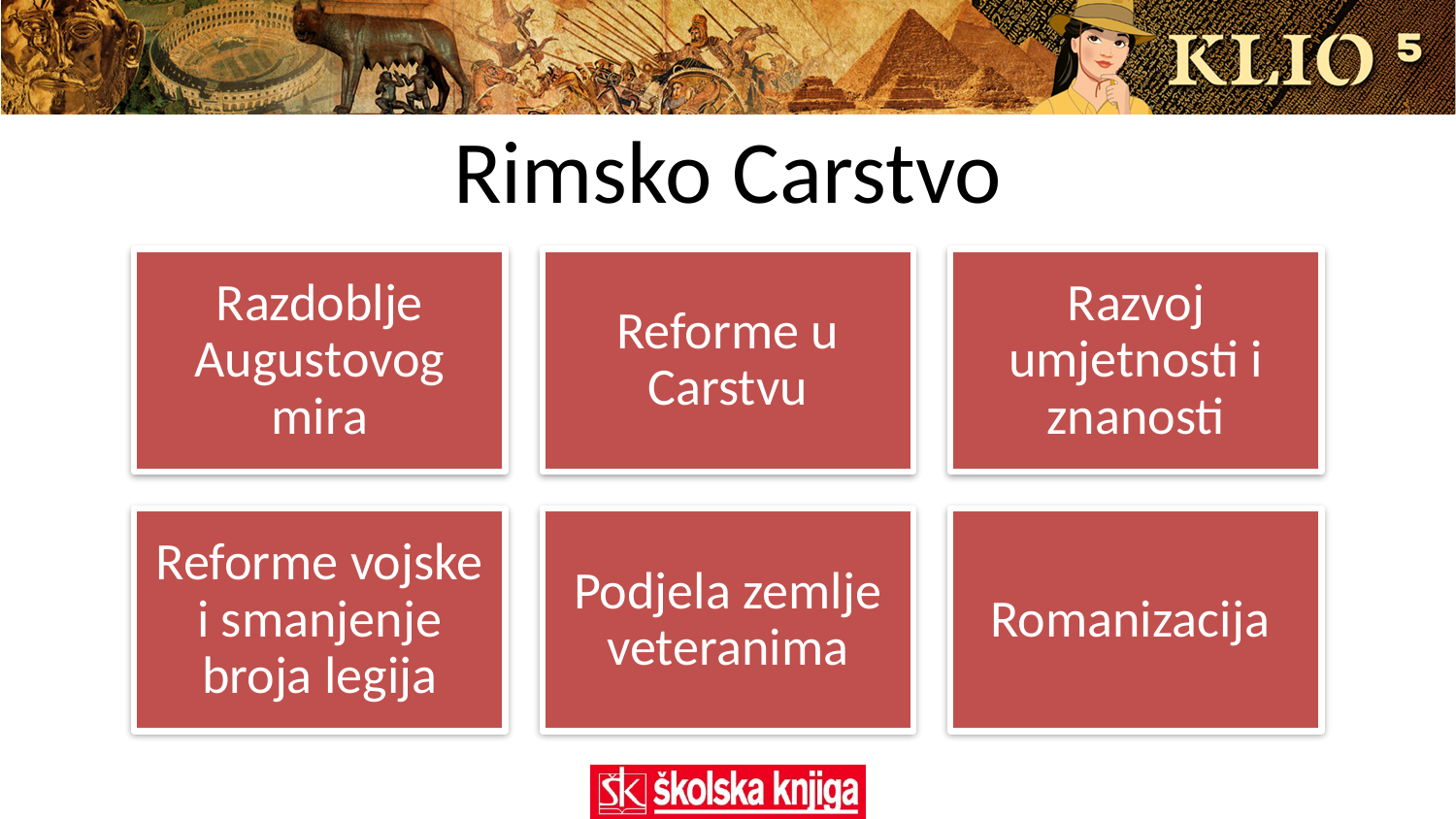

# Rimsko Carstvo
Razdoblje Augustovog mira
Reforme u Carstvu
Razvoj umjetnosti i znanosti
Reforme vojske i smanjenje broja legija
Podjela zemlje veteranima
Romanizacija